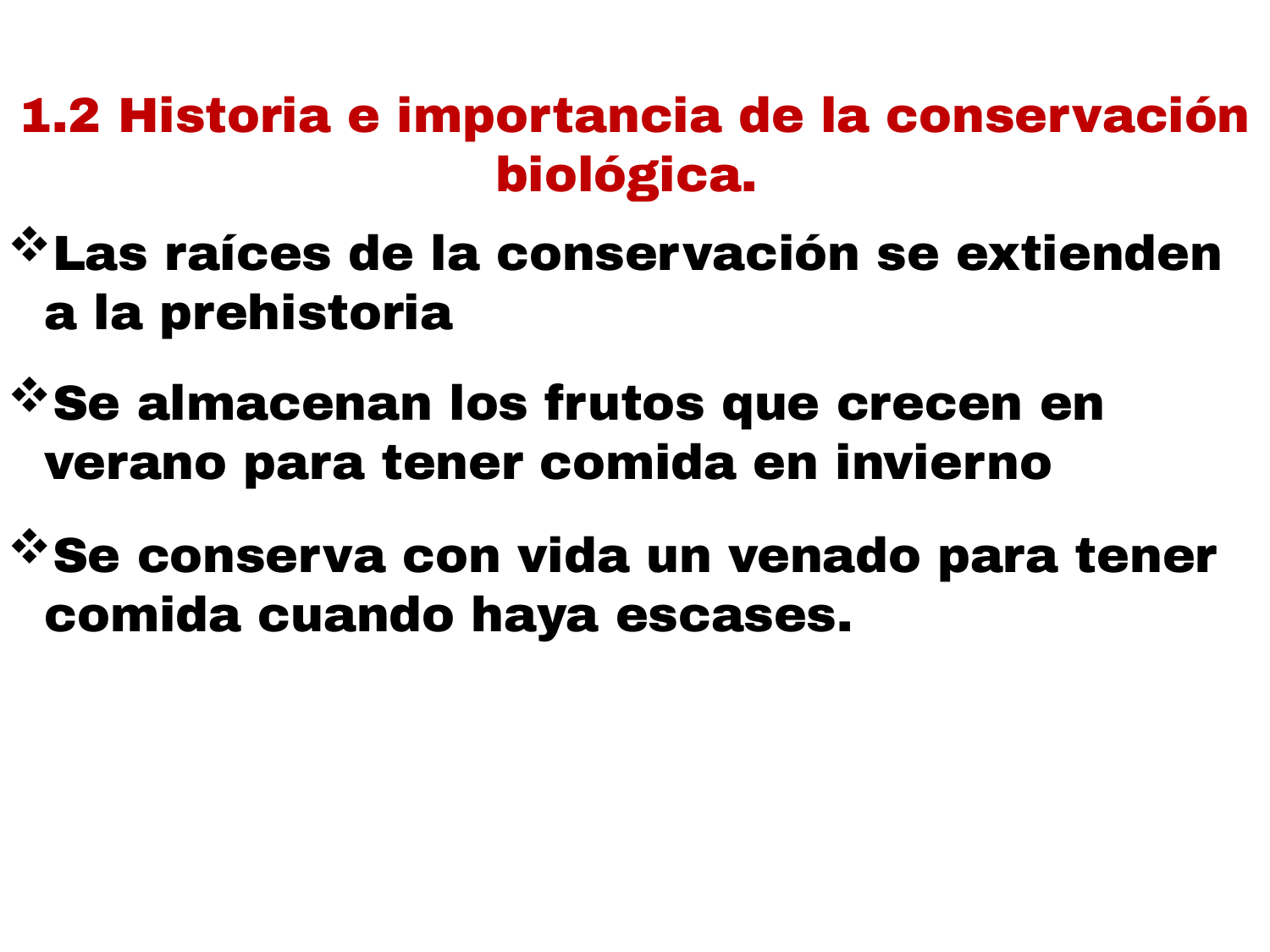

1.2 Historia e importancia de la conservación biológica.
Las raíces de la conservación se extienden a la prehistoria
Se almacenan los frutos que crecen en verano para tener comida en invierno
Se conserva con vida un venado para tener comida cuando haya escases.